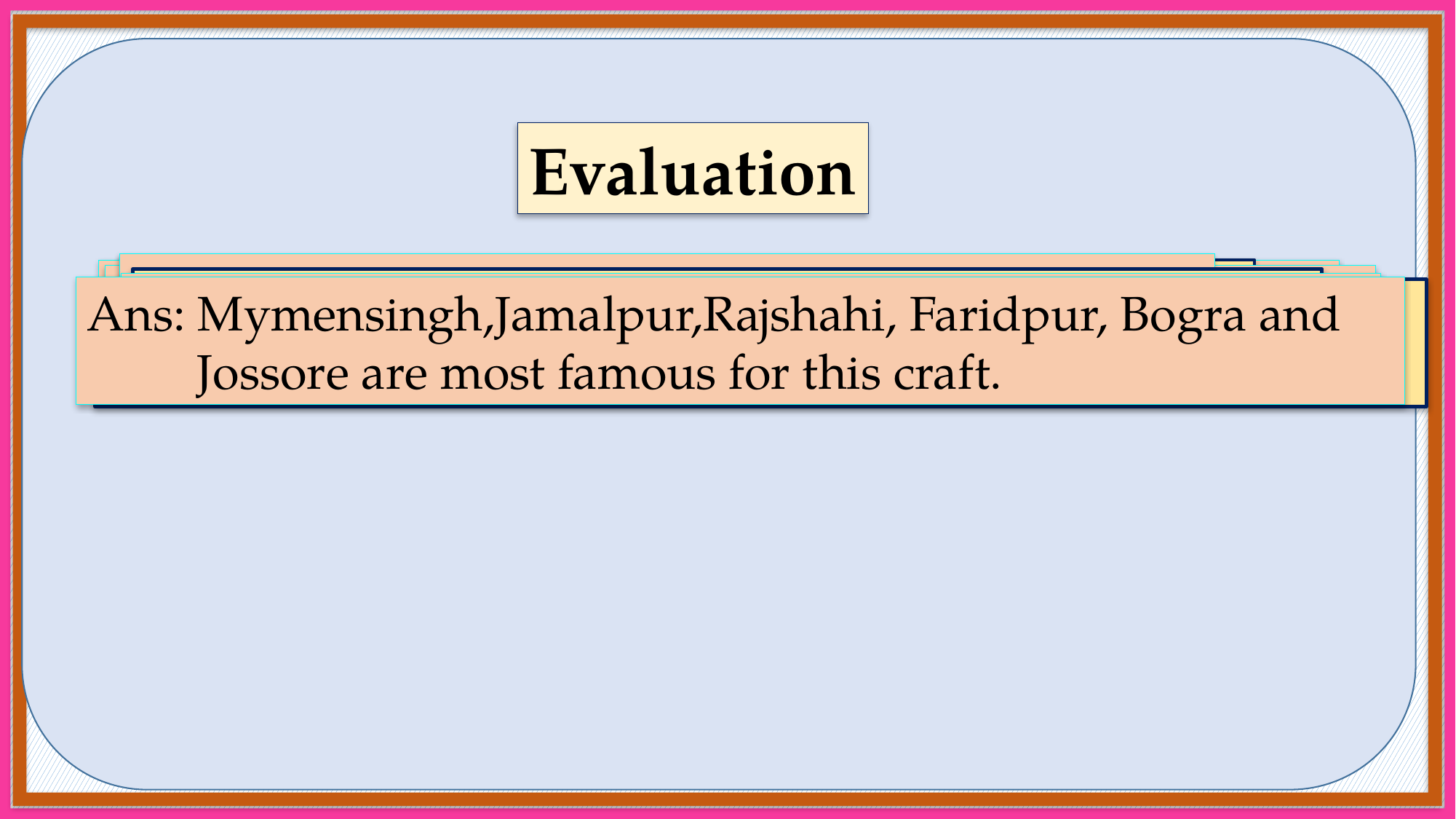

Evaluation
Ans: Indigenous means  Native
Q 1: What is Nakshi Kantha?
Q 2: Who wrote the poem Nakshi Kanthar Math?
Ans: Nakshi Kantha is one kind of embroidered quilt
          furnished with artistic pattern .
Ans: Nakshi Kantha is written by popular Bangalee poet
           Jasimuddin.
Q 4: How long and where has the art been practised?
Q 3: What is the meaning of the word ‘indigenous?
Ans: The art has been practised in rural Bengal for
          centuries.
Ans: Mymensingh,Jamalpur,Rajshahi, Faridpur, Bogra and
         Jossore are most famous for this craft.
Q 5: Which districts Bangladesh are most famous for this
        craft?